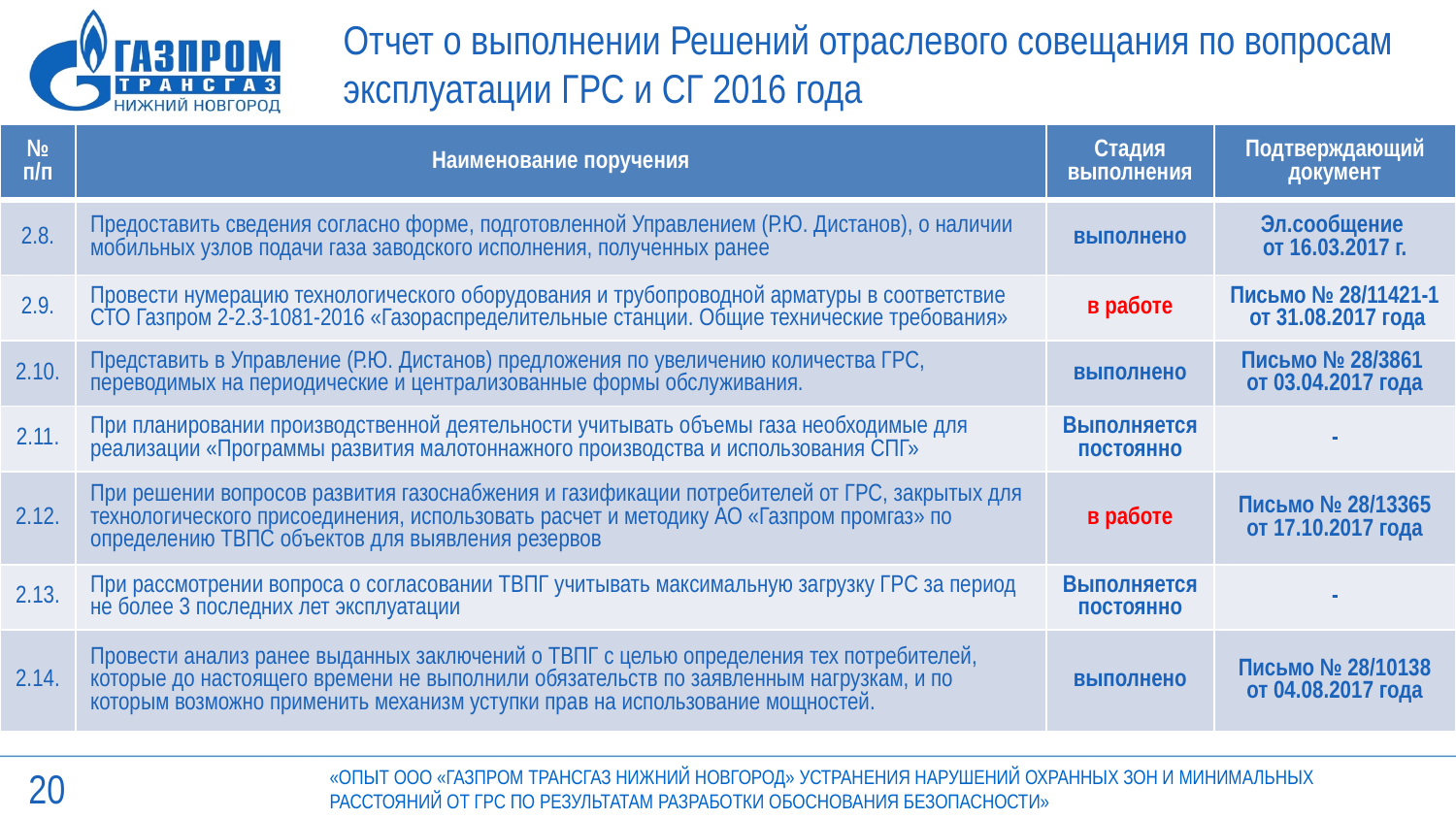

# Отчет о выполнении Решений отраслевого совещания по вопросам эксплуатации ГРС и СГ 2016 года
| № п/п | Наименование поручения | Стадия выполнения | Подтверждающий документ |
| --- | --- | --- | --- |
| 2.8. | Предоставить сведения согласно форме, подготовленной Управлением (Р.Ю. Дистанов), о наличии мобильных узлов подачи газа заводского исполнения, полученных ранее | выполнено | Эл.сообщение от 16.03.2017 г. |
| 2.9. | Провести нумерацию технологического оборудования и трубопроводной арматуры в соответствие СТО Газпром 2-2.3-1081-2016 «Газораспределительные станции. Общие технические требования» | в работе | Письмо № 28/11421-1 от 31.08.2017 года |
| 2.10. | Представить в Управление (Р.Ю. Дистанов) предложения по увеличению количества ГРС, переводимых на периодические и централизованные формы обслуживания. | выполнено | Письмо № 28/3861 от 03.04.2017 года |
| 2.11. | При планировании производственной деятельности учитывать объемы газа необходимые для реализации «Программы развития малотоннажного производства и использования СПГ» | Выполняется постоянно | - |
| 2.12. | При решении вопросов развития газоснабжения и газификации потребителей от ГРС, закрытых для технологического присоединения, использовать расчет и методику АО «Газпром промгаз» по определению ТВПС объектов для выявления резервов | в работе | Письмо № 28/13365 от 17.10.2017 года |
| 2.13. | При рассмотрении вопроса о согласовании ТВПГ учитывать максимальную загрузку ГРС за период не более 3 последних лет эксплуатации | Выполняется постоянно | - |
| 2.14. | Провести анализ ранее выданных заключений о ТВПГ с целью определения тех потребителей, которые до настоящего времени не выполнили обязательств по заявленным нагрузкам, и по которым возможно применить механизм уступки прав на использование мощностей. | выполнено | Письмо № 28/10138 от 04.08.2017 года |
20
«ОПЫТ ООО «ГАЗПРОМ ТРАНСГАЗ НИЖНИЙ НОВГОРОД» УСТРАНЕНИЯ НАРУШЕНИЙ ОХРАННЫХ ЗОН И МИНИМАЛЬНЫХ РАССТОЯНИЙ ОТ ГРС ПО РЕЗУЛЬТАТАМ РАЗРАБОТКИ ОБОСНОВАНИЯ БЕЗОПАСНОСТИ»